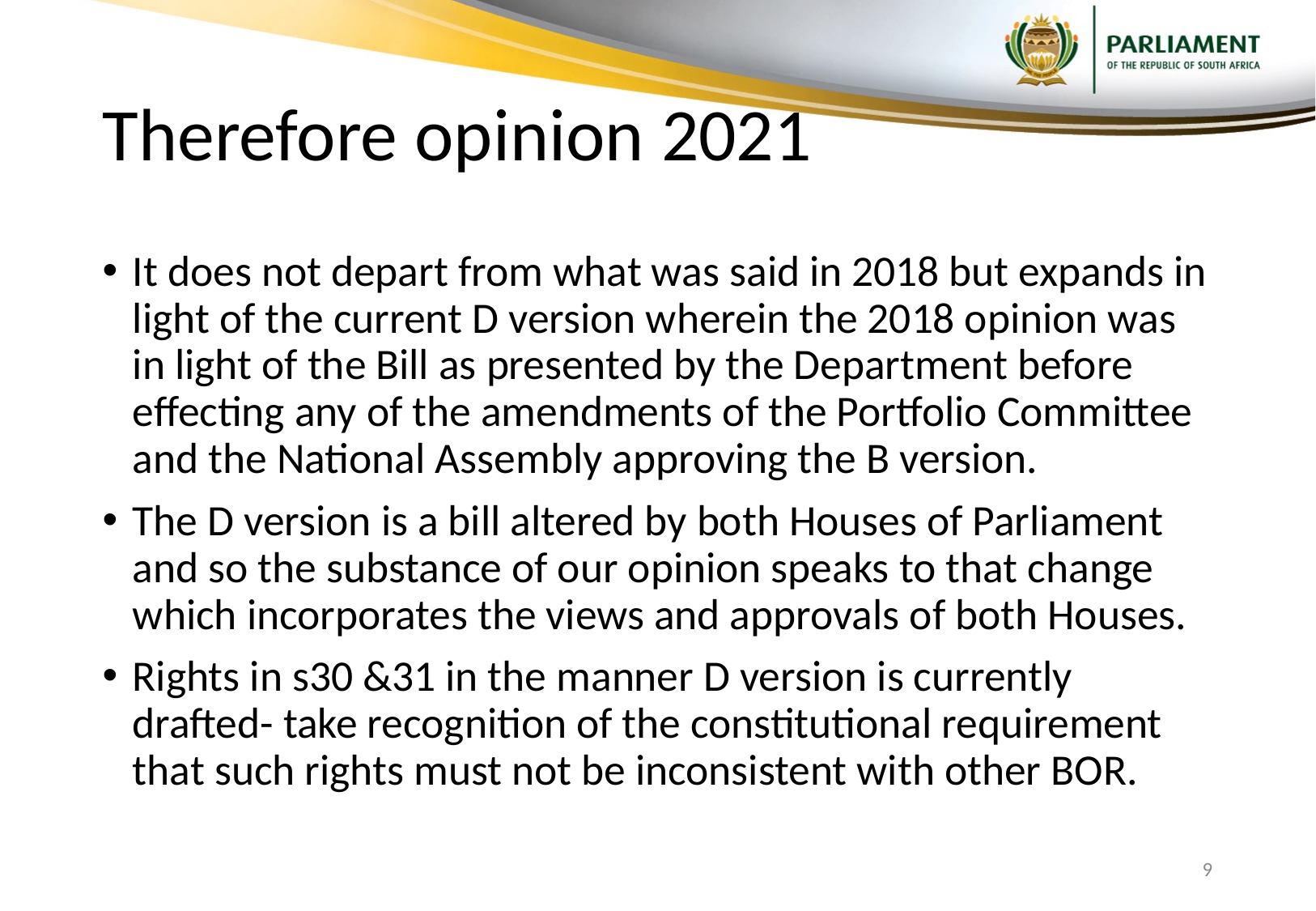

# Therefore opinion 2021
It does not depart from what was said in 2018 but expands in light of the current D version wherein the 2018 opinion was in light of the Bill as presented by the Department before effecting any of the amendments of the Portfolio Committee and the National Assembly approving the B version.
The D version is a bill altered by both Houses of Parliament and so the substance of our opinion speaks to that change which incorporates the views and approvals of both Houses.
Rights in s30 &31 in the manner D version is currently drafted- take recognition of the constitutional requirement that such rights must not be inconsistent with other BOR.
9